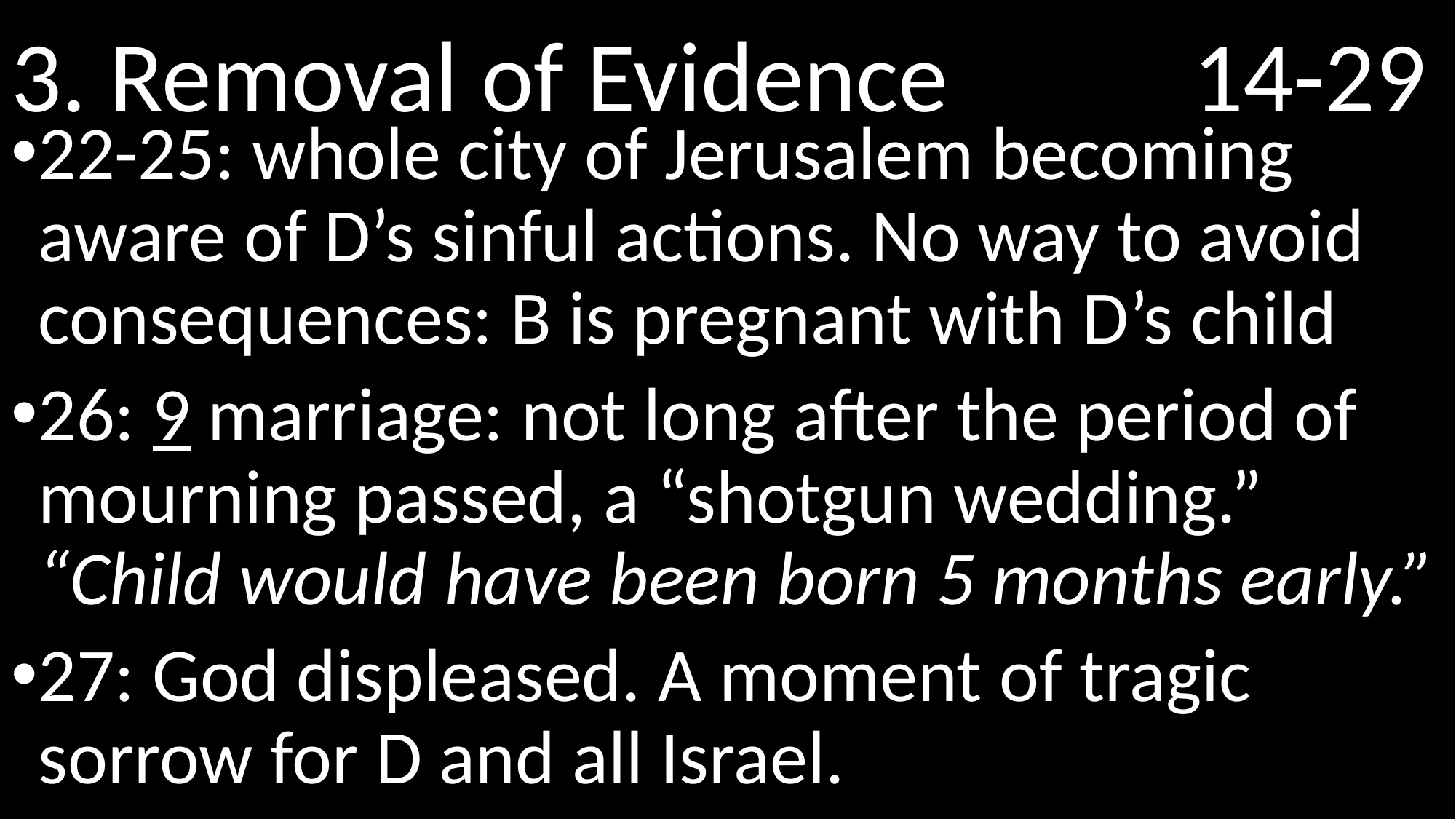

# 3. Removal of Evidence		    14-29
22-25: whole city of Jerusalem becoming aware of D’s sinful actions. No way to avoid consequences: B is pregnant with D’s child
26: 9 marriage: not long after the period of mourning passed, a “shotgun wedding.” “Child would have been born 5 months early.”
27: God displeased. A moment of tragic sorrow for D and all Israel.